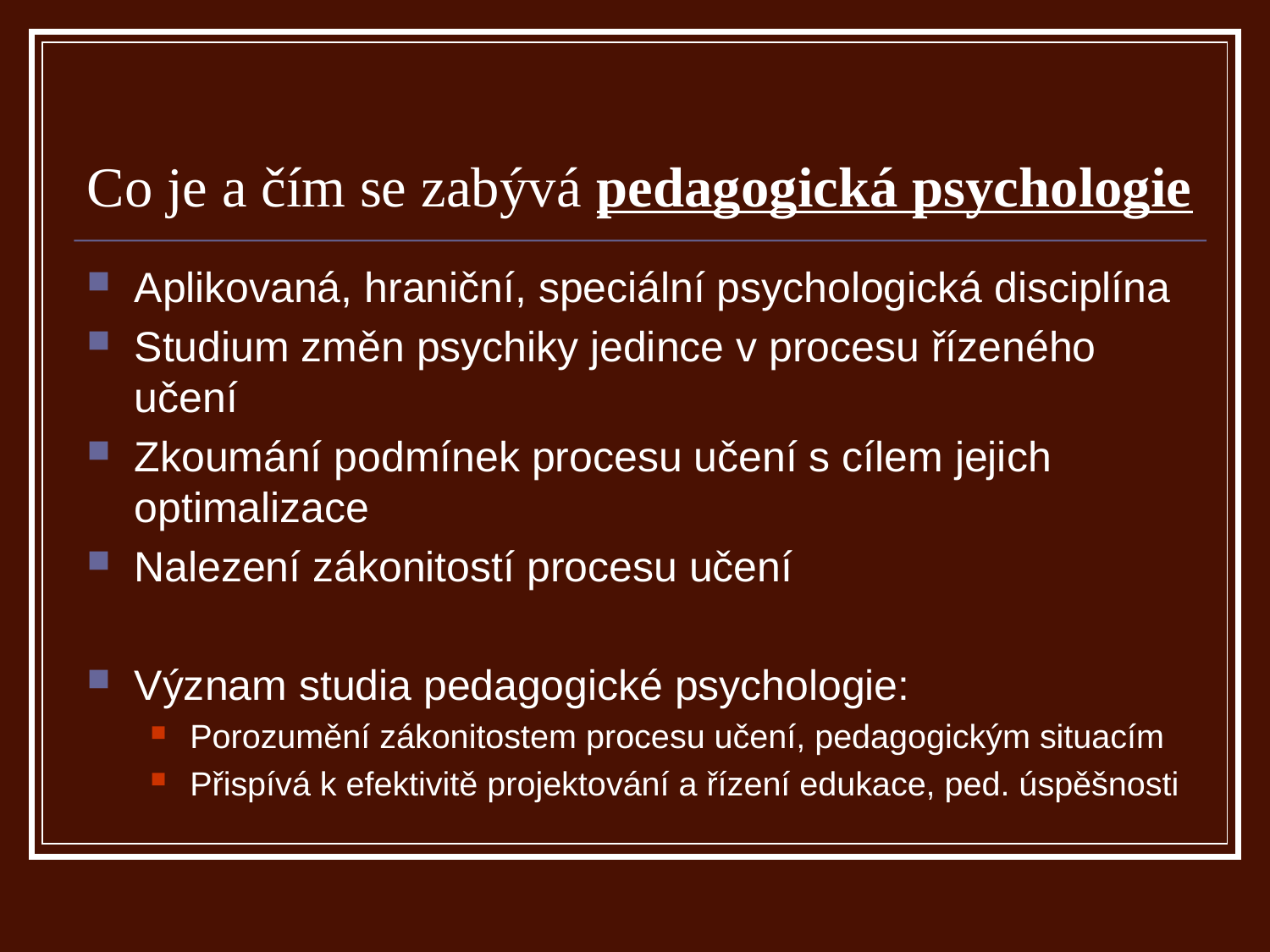

# Co je a čím se zabývá pedagogická psychologie
Aplikovaná, hraniční, speciální psychologická disciplína
Studium změn psychiky jedince v procesu řízeného učení
Zkoumání podmínek procesu učení s cílem jejich optimalizace
Nalezení zákonitostí procesu učení

Význam studia pedagogické psychologie:
Porozumění zákonitostem procesu učení, pedagogickým situacím
Přispívá k efektivitě projektování a řízení edukace, ped. úspěšnosti